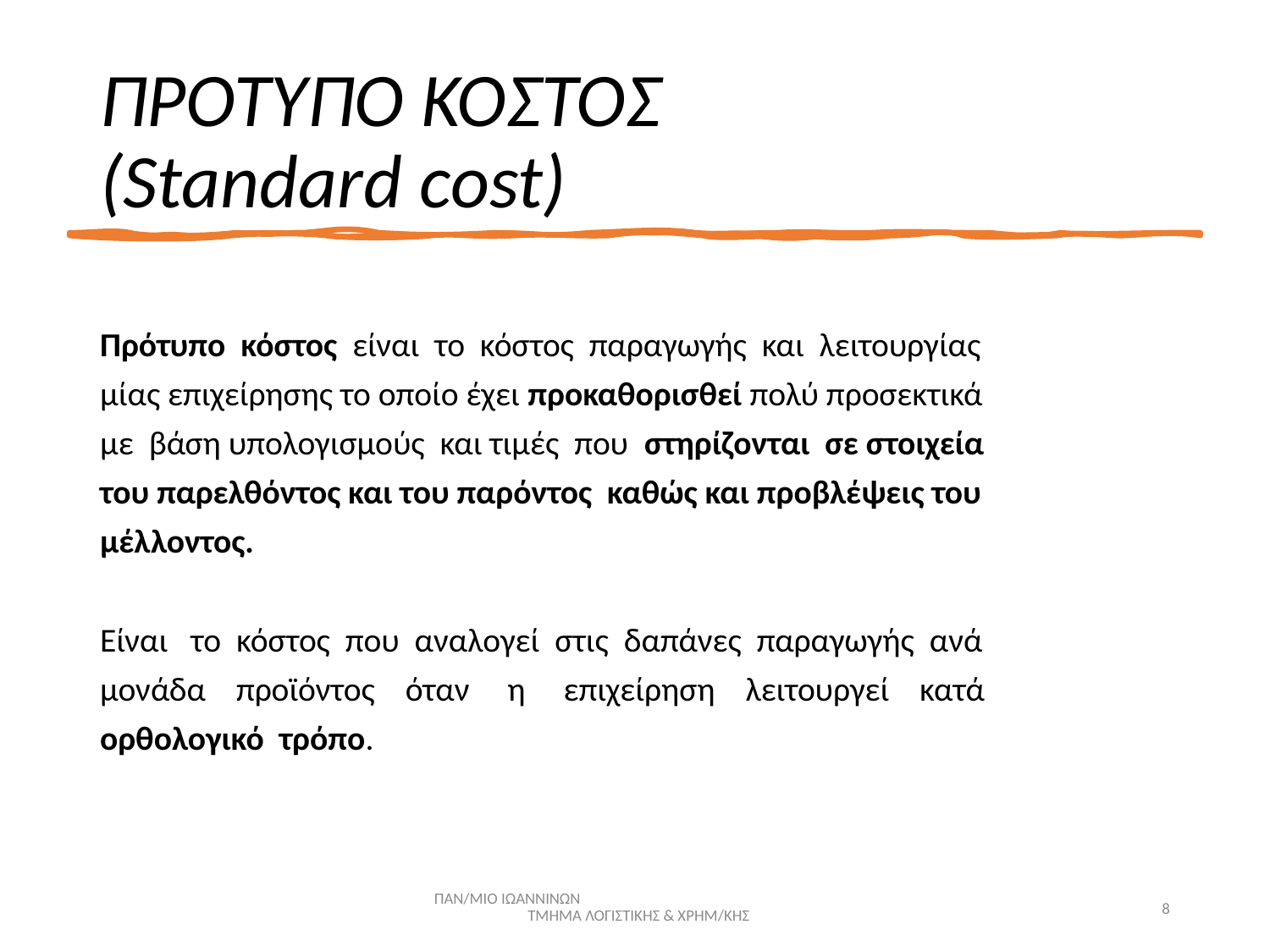

# ΠΡΟΤΥΠΟ ΚΟΣΤΟΣ (Standard cost)

Πρότυπο  κόστος  είναι  το  κόστος  παραγωγής  και  λειτουργίας
μίας επιχείρησης το οποίο έχει προκαθορισθεί πολύ προσεκτικά
με  βάση υπολογισμούς  και τιμές  που  στηρίζονται  σε στοιχεία
του παρελθόντος και του παρόντος  καθώς και προβλέψεις του
μέλλοντος.

Είναι   το  κόστος  που  αναλογεί  στις  δαπάνες  παραγωγής  ανά
μονάδα    προϊόντος    όταν     η     επιχείρηση    λειτουργεί    κατά
ορθολογικό  τρόπο.
ΠΑΝ/ΜΙΟ ΙΩΑΝΝΙΝΩΝ                                                                          ΤΜΗΜΑ ΛΟΓΙΣΤΙΚΗΣ & ΧΡΗΜ/ΚΗΣ
8